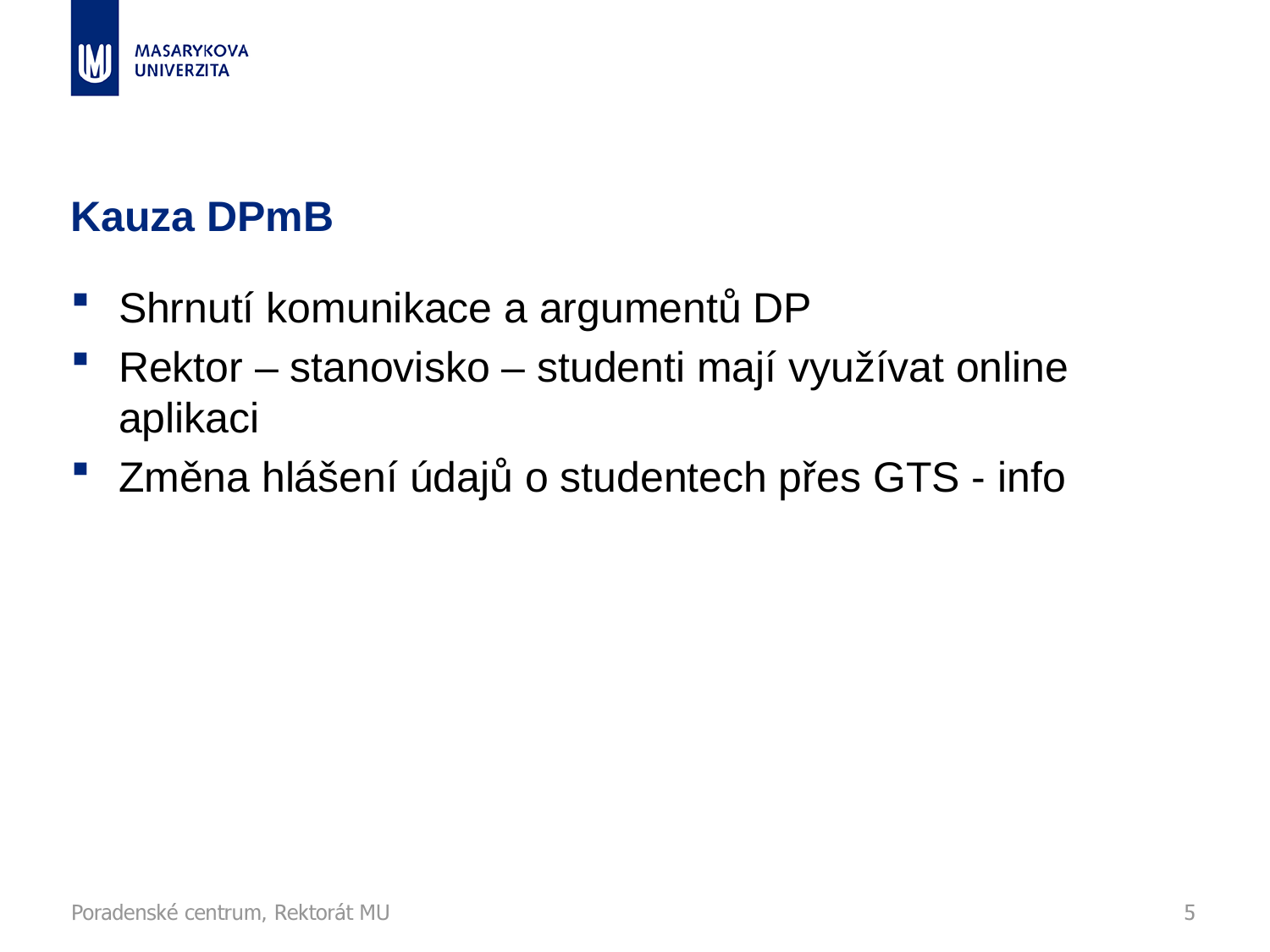

# Kauza DPmB
Shrnutí komunikace a argumentů DP
Rektor – stanovisko – studenti mají využívat online aplikaci
Změna hlášení údajů o studentech přes GTS - info
Poradenské centrum, Rektorát MU
5